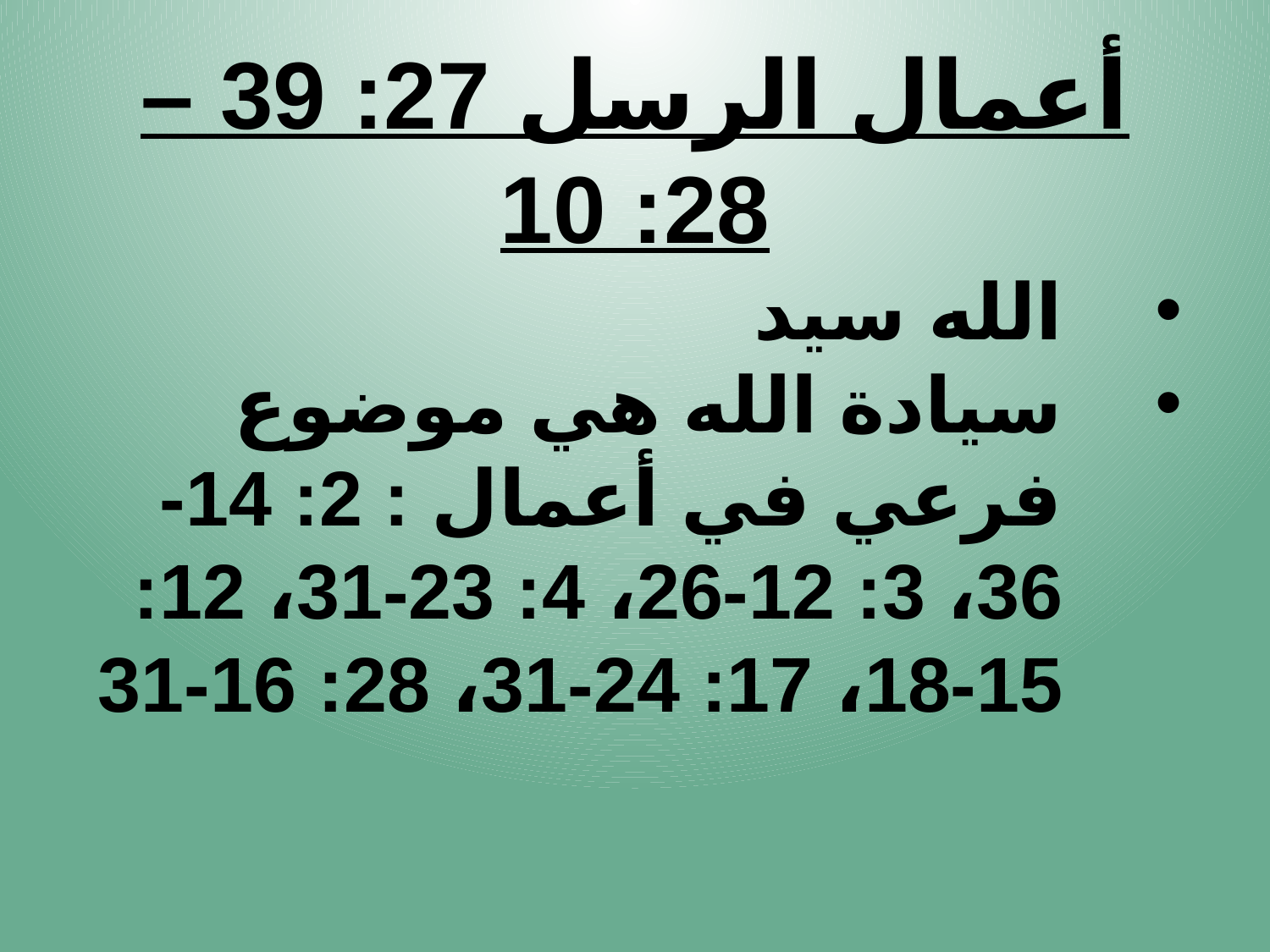

أعمال الرسل 27: 39 – 28: 10
الله سيد
سيادة الله هي موضوع فرعي في أعمال : 2: 14-36، 3: 12-26، 4: 23-31، 12: 15-18، 17: 24-31، 28: 16-31